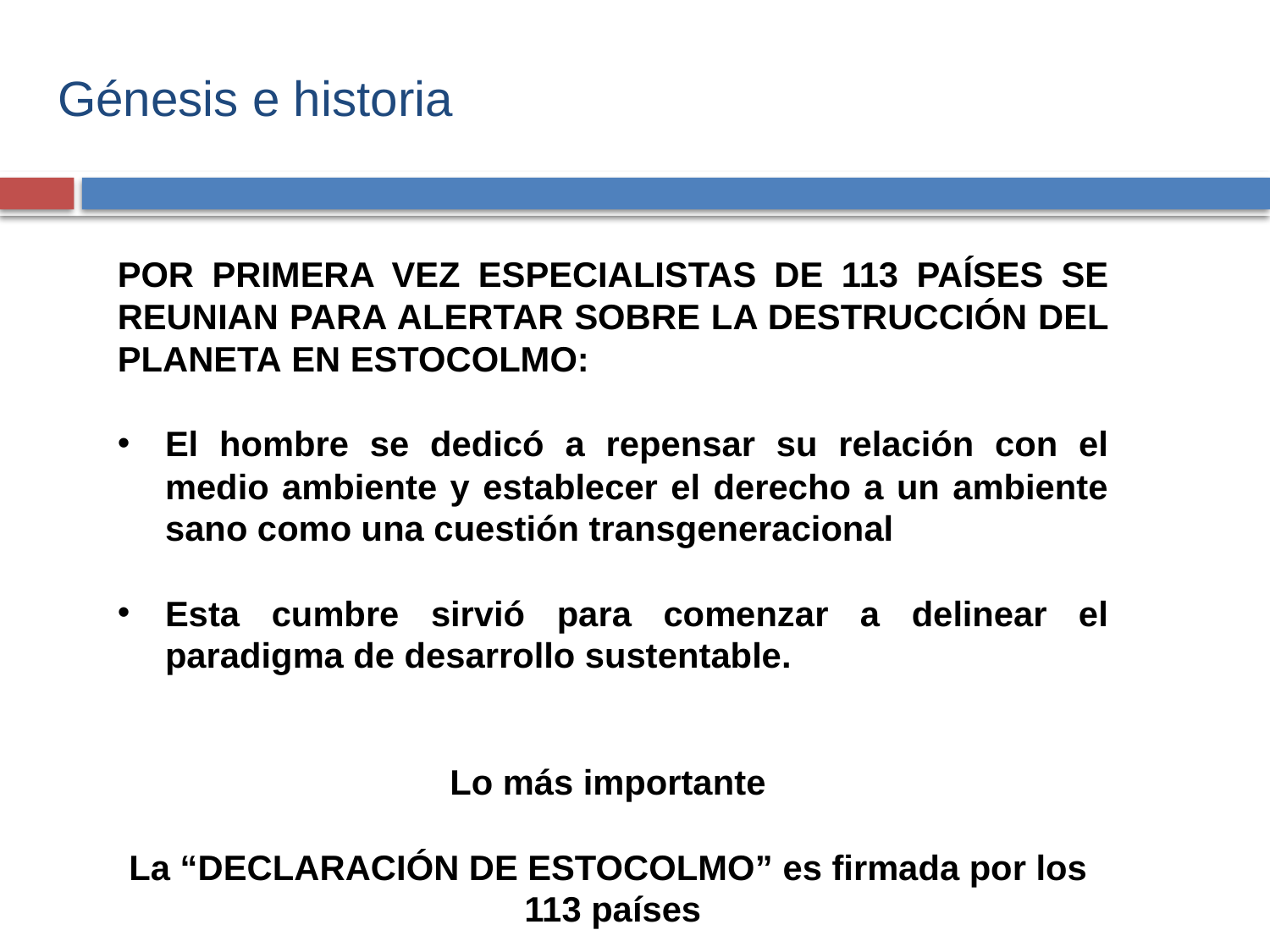

# Génesis e historia
POR PRIMERA VEZ ESPECIALISTAS DE 113 PAÍSES SE REUNIAN PARA ALERTAR SOBRE LA DESTRUCCIÓN DEL PLANETA EN ESTOCOLMO:

El hombre se dedicó a repensar su relación con el medio ambiente y establecer el derecho a un ambiente sano como una cuestión transgeneracional

Esta cumbre sirvió para comenzar a delinear el paradigma de desarrollo sustentable.

Lo más importante

La “DECLARACIÓN DE ESTOCOLMO” es firmada por los
113 países